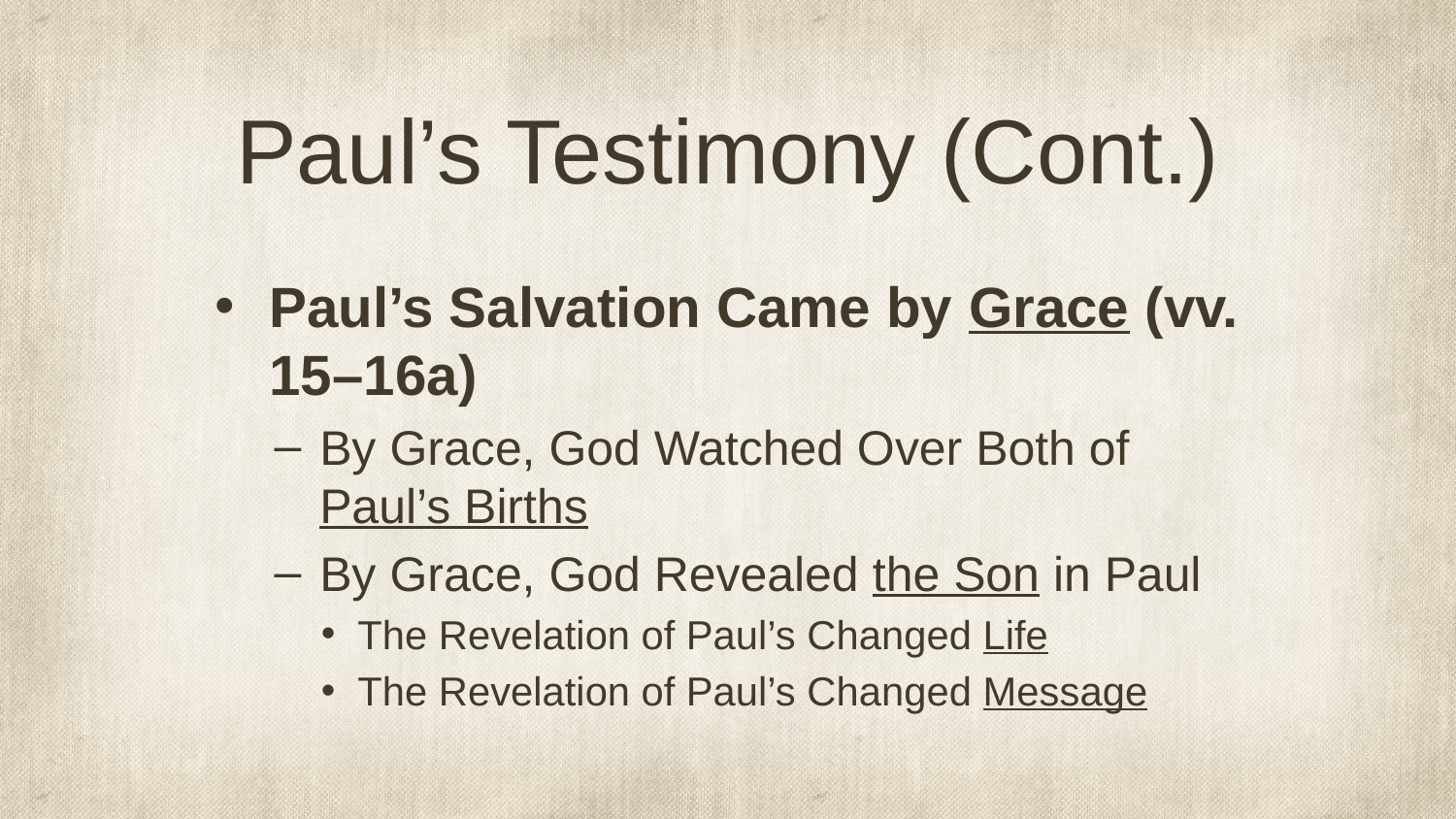

# Paul’s Testimony (Cont.)
Paul’s Salvation Came by Grace (vv. 15–16a)
By Grace, God Watched Over Both of Paul’s Births
By Grace, God Revealed the Son in Paul
The Revelation of Paul’s Changed Life
The Revelation of Paul’s Changed Message